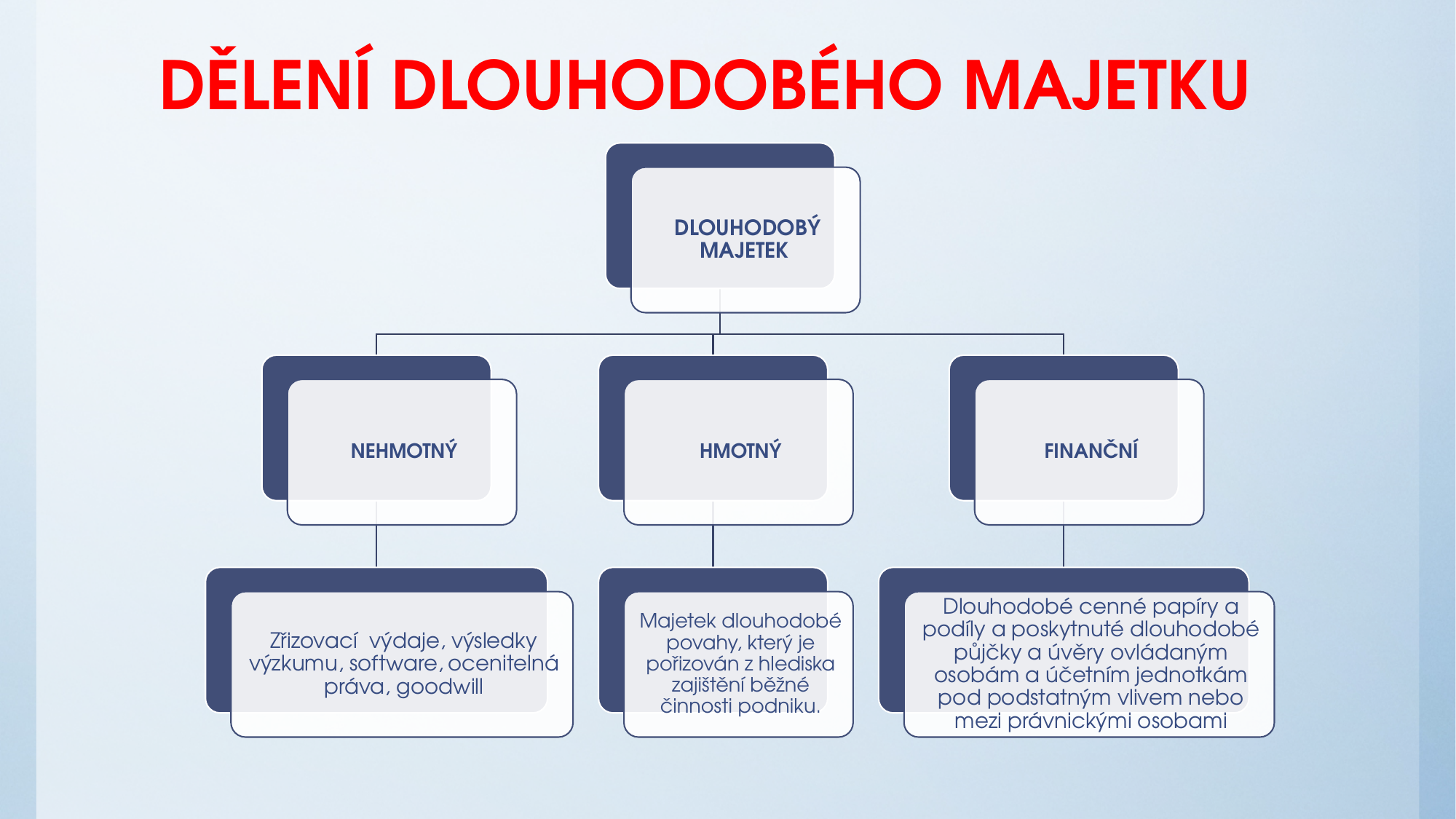

# DĚLENÍ DLOUHODOBÉHO MAJETKU
DLOUHODOBÝ MAJETEK
NEHMOTNÝ
Zřizovací  výdaje, výsledky výzkumu, software, ocenitelná práva, goodwill
HMOTNÝ
Majetek dlouhodobé povahy, který je pořizován z hlediska zajištění běžné činnosti podniku.
FINANČNÍ
Dlouhodobé cenné papíry a podíly a poskytnuté dlouhodobé půjčky a úvěry ovládaným osobám a účetním jednotkám pod podstatným vlivem nebo mezi právnickými osobami